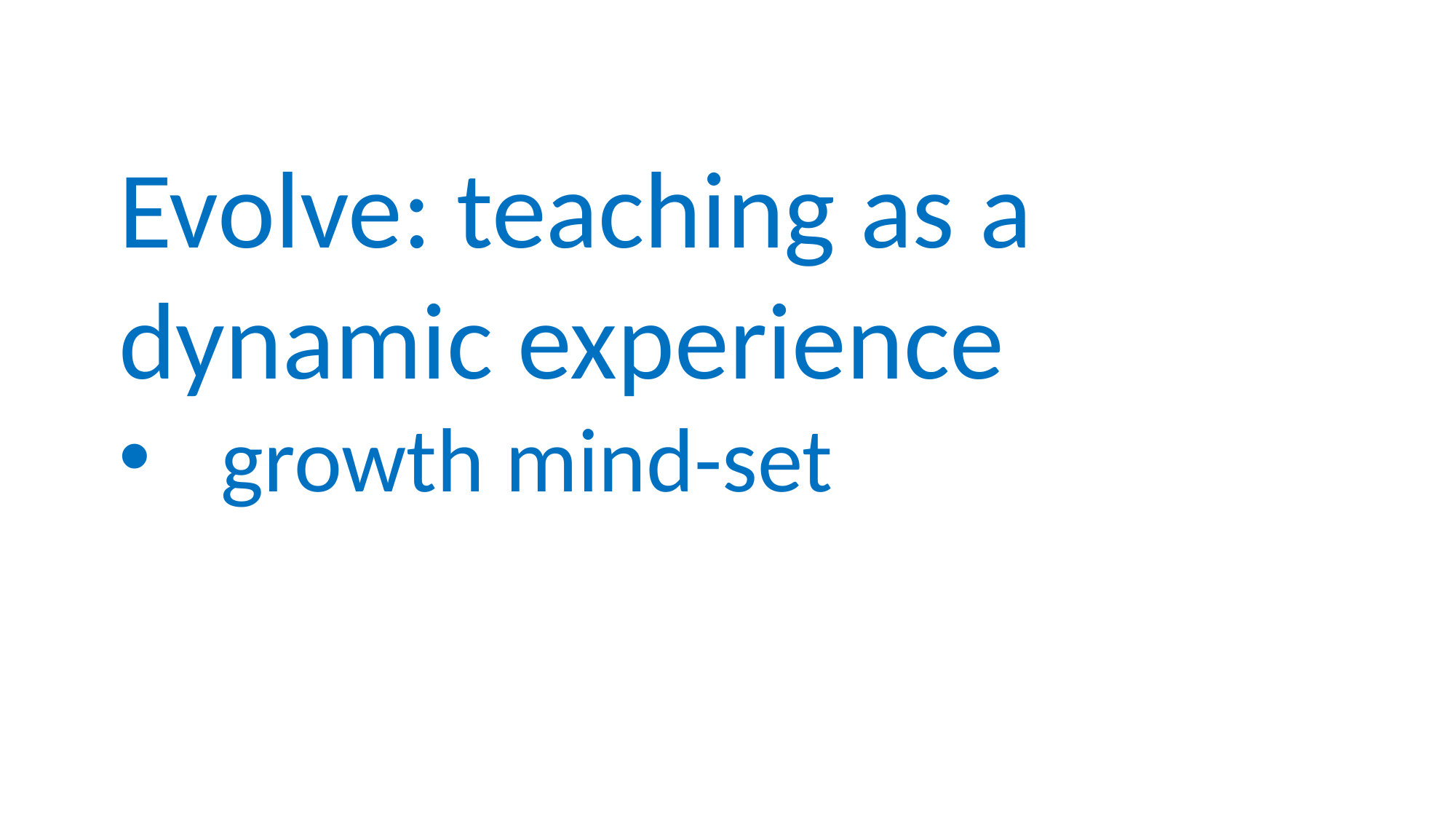

Evolve: teaching as a dynamic experience
growth mind-set